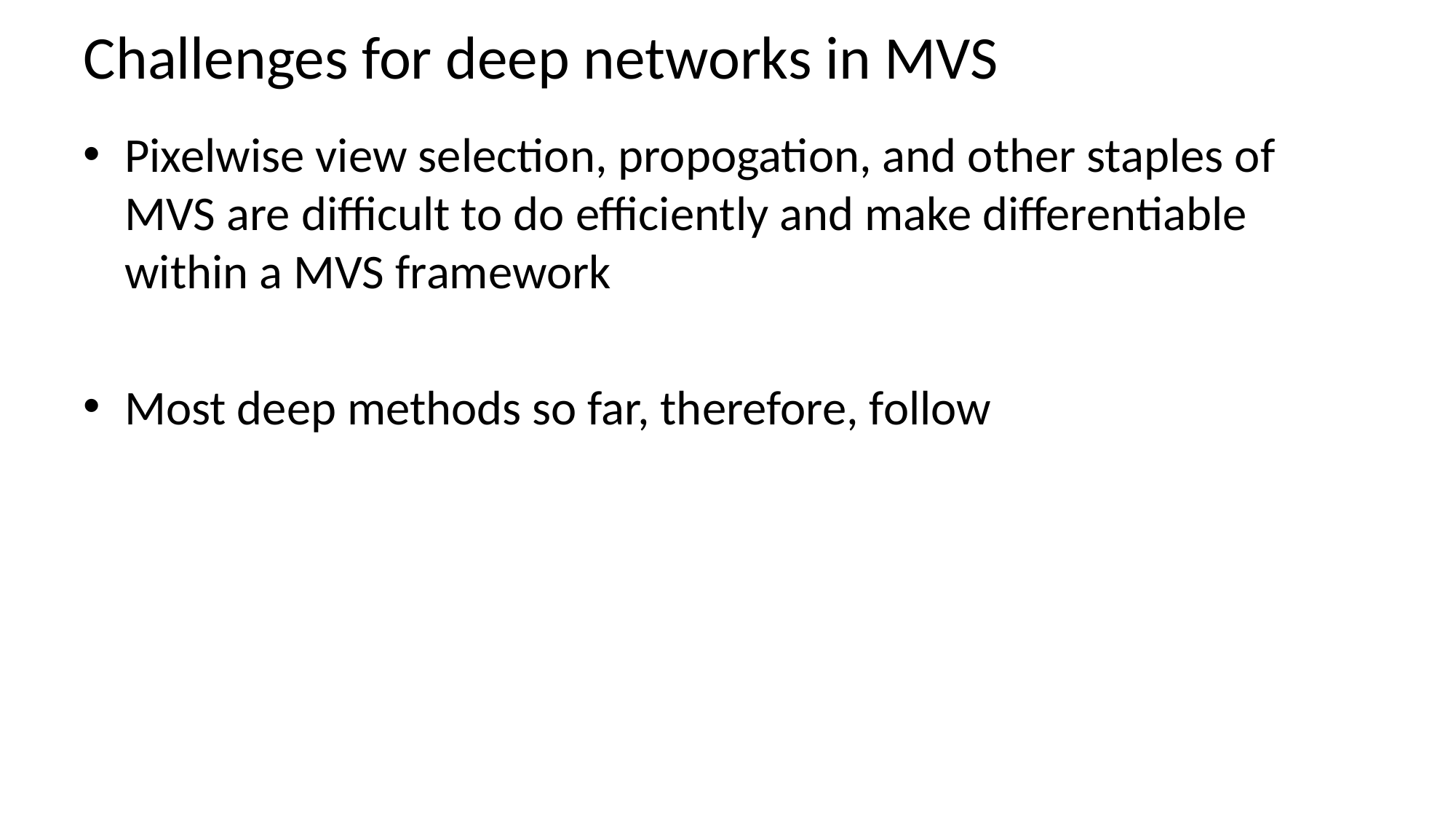

# Challenges for deep networks in MVS
Pixelwise view selection, propogation, and other staples of MVS are difficult to do efficiently and make differentiable within a MVS framework

Most deep methods so far, therefore, follow